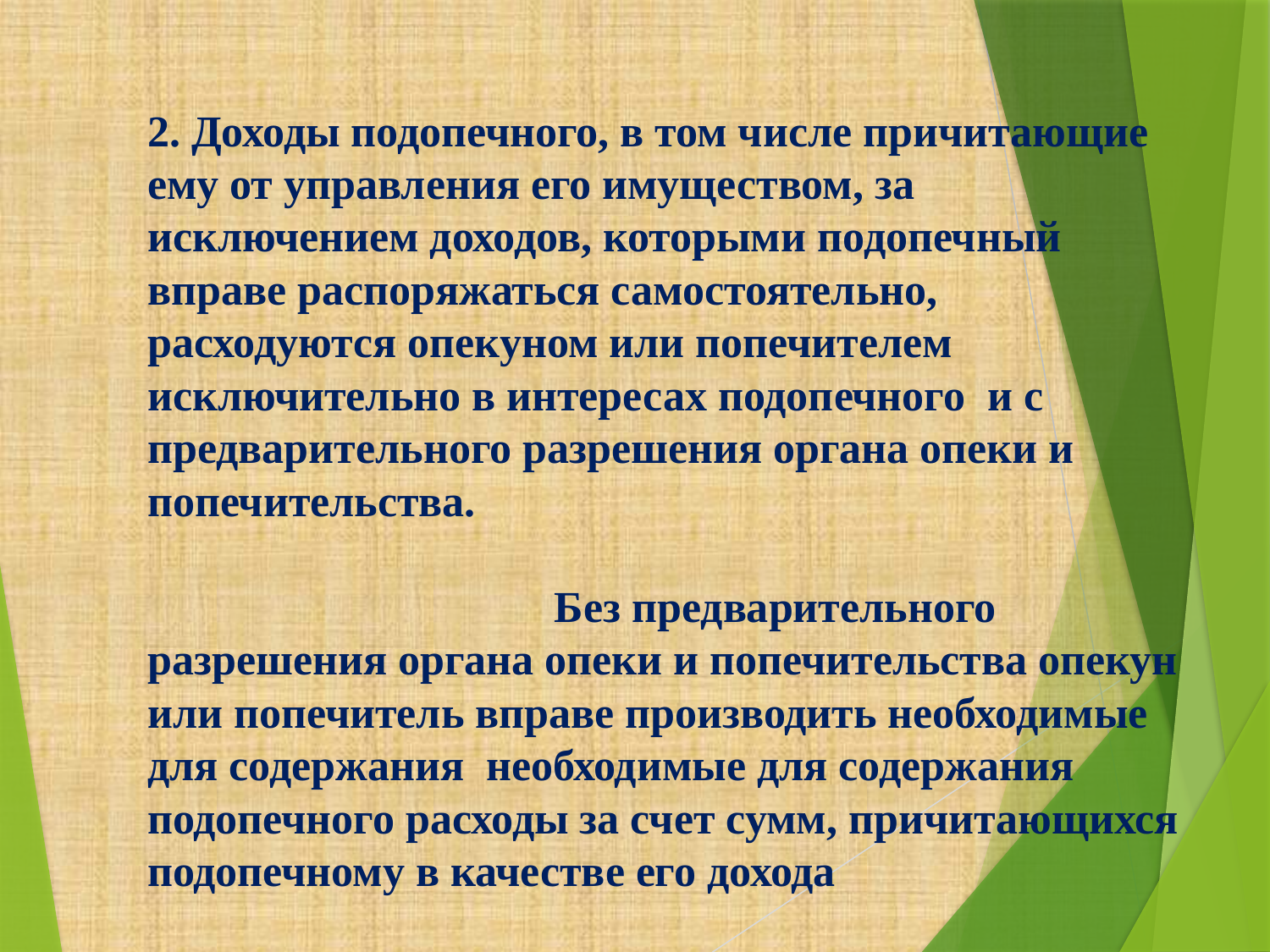

2. Доходы подопечного, в том числе причитающие ему от управления его имуществом, за исключением доходов, которыми подопечный вправе распоряжаться самостоятельно, расходуются опекуном или попечителем исключительно в интересах подопечного  и с предварительного разрешения органа опеки и попечительства.

                                     Без предварительного разрешения органа опеки и попечительства опекун или попечитель вправе производить необходимые для содержания  необходимые для содержания подопечного расходы за счет сумм, причитающихся подопечному в качестве его дохода